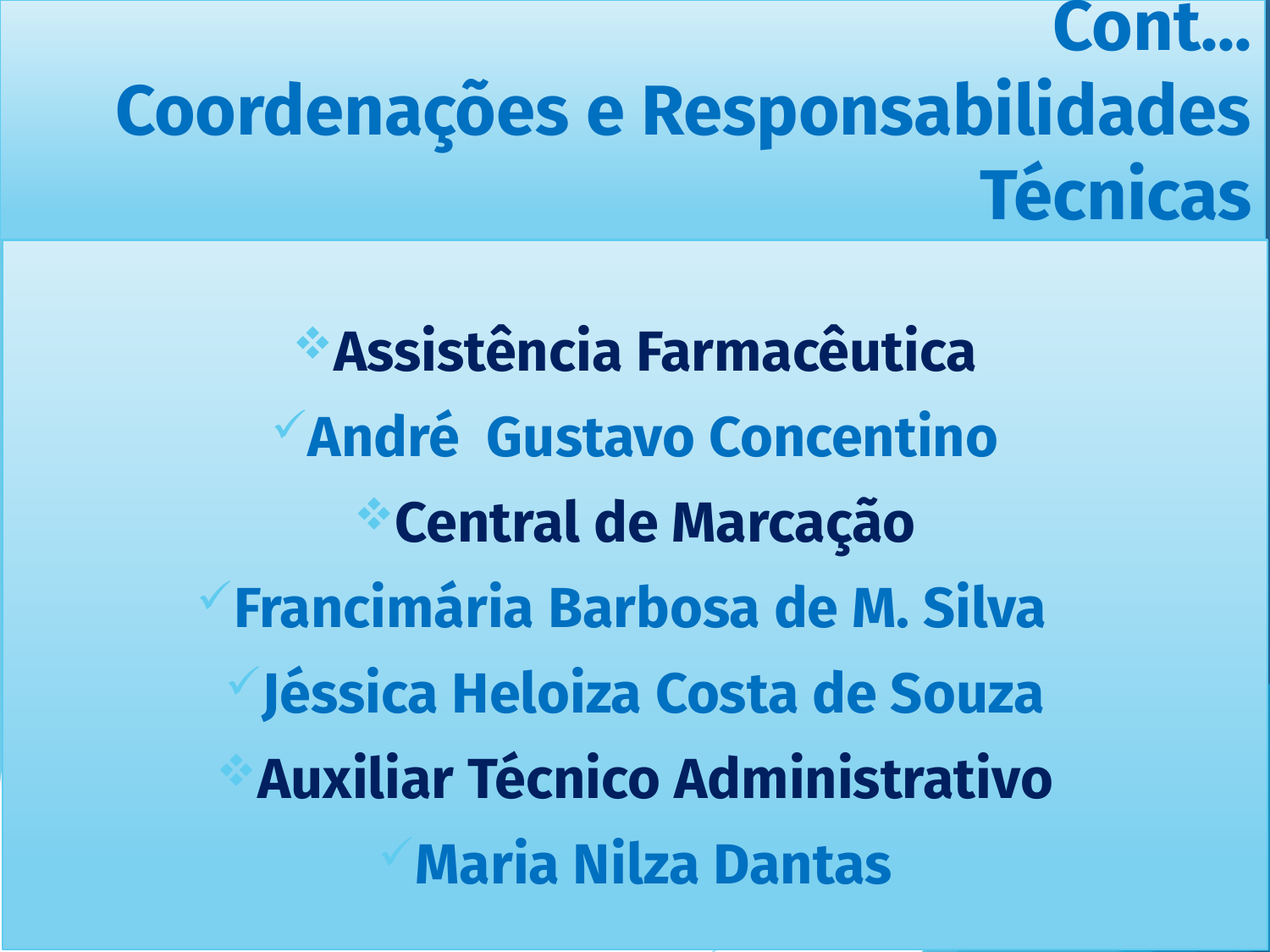

# Cont... Coordenações e Responsabilidades Técnicas

Assistência Farmacêutica
André  Gustavo Concentino
Central de Marcação
Francimária Barbosa de M. Silva
Jéssica Heloiza Costa de Souza
Auxiliar Técnico Administrativo
Maria Nilza Dantas